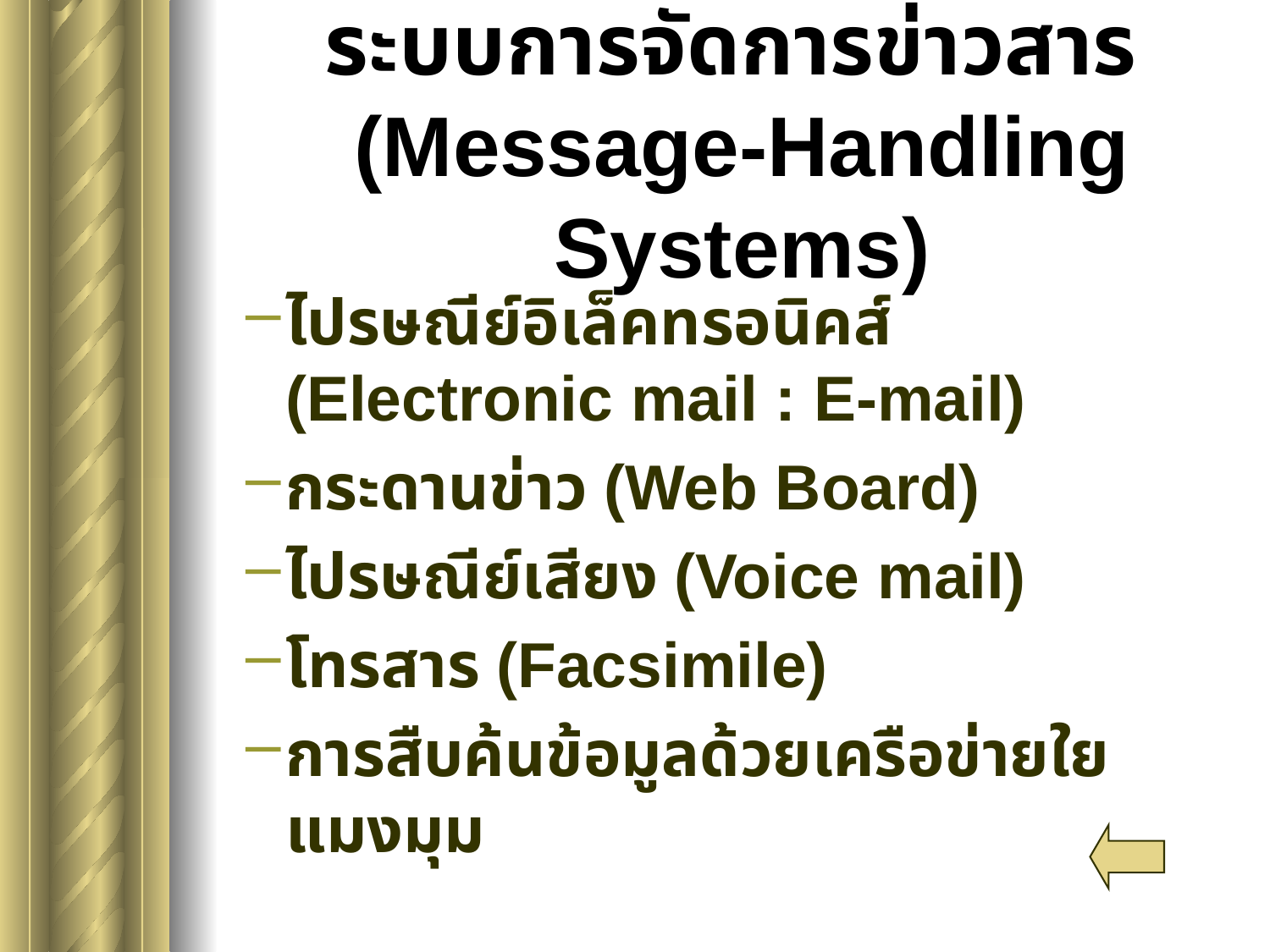

# ระบบการจัดการข่าวสาร (Message-Handling Systems)
ไปรษณีย์อิเล็คทรอนิคส์ (Electronic mail : E-mail)
กระดานข่าว (Web Board)
ไปรษณีย์เสียง (Voice mail)
โทรสาร (Facsimile)
การสืบค้นข้อมูลด้วยเครือข่ายใยแมงมุม